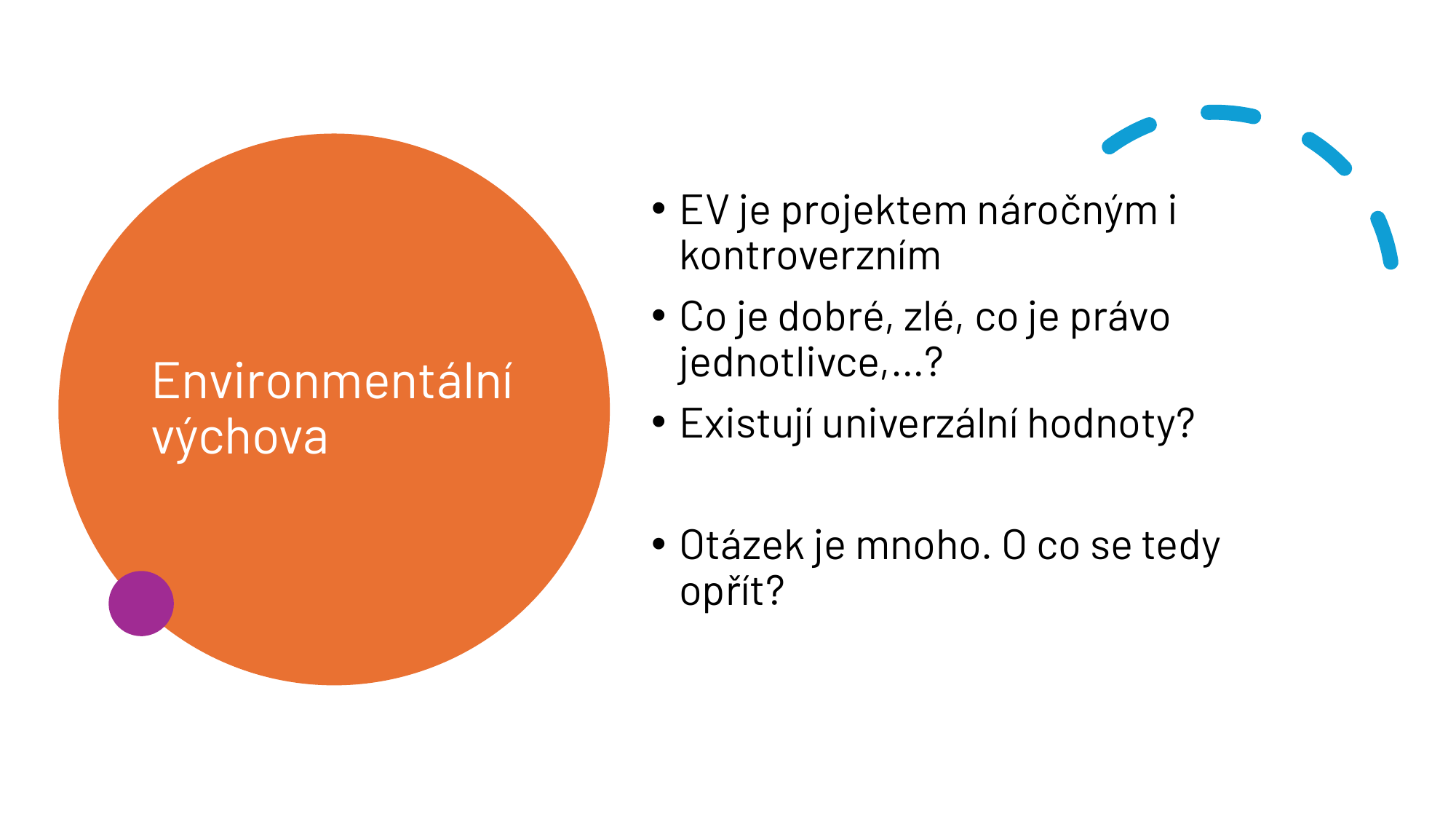

# Environmentální výchova
EV je projektem náročným i kontroverzním
Co je dobré, zlé, co je právo jednotlivce,…?
Existují univerzální hodnoty?

Otázek je mnoho. O co se tedy opřít?